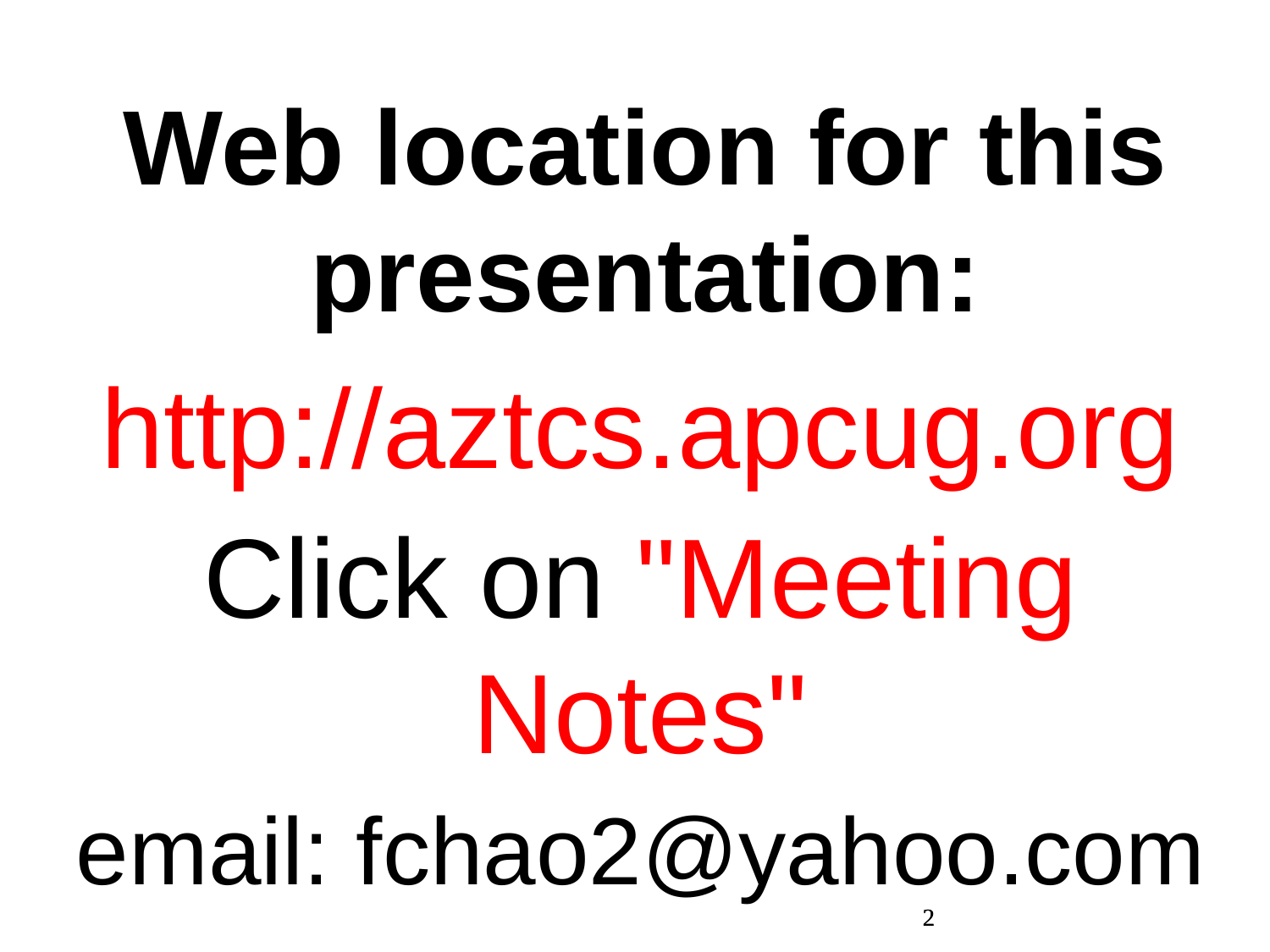

Web location for this presentation:
http://aztcs.apcug.org
Click on "Meeting Notes"
email: fchao2@yahoo.com
2
2